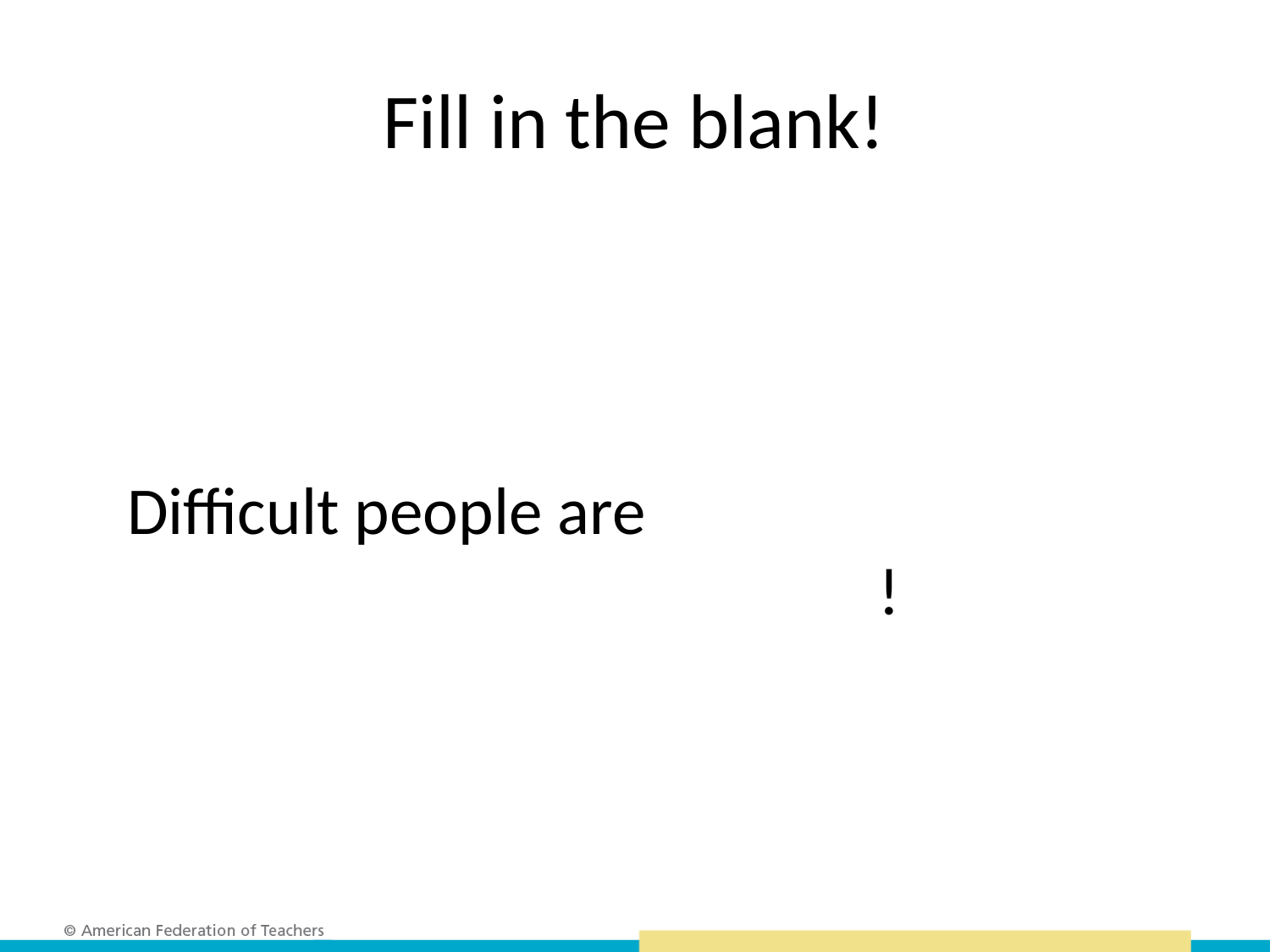

# Fill in the blank!

Difficult people are 								!